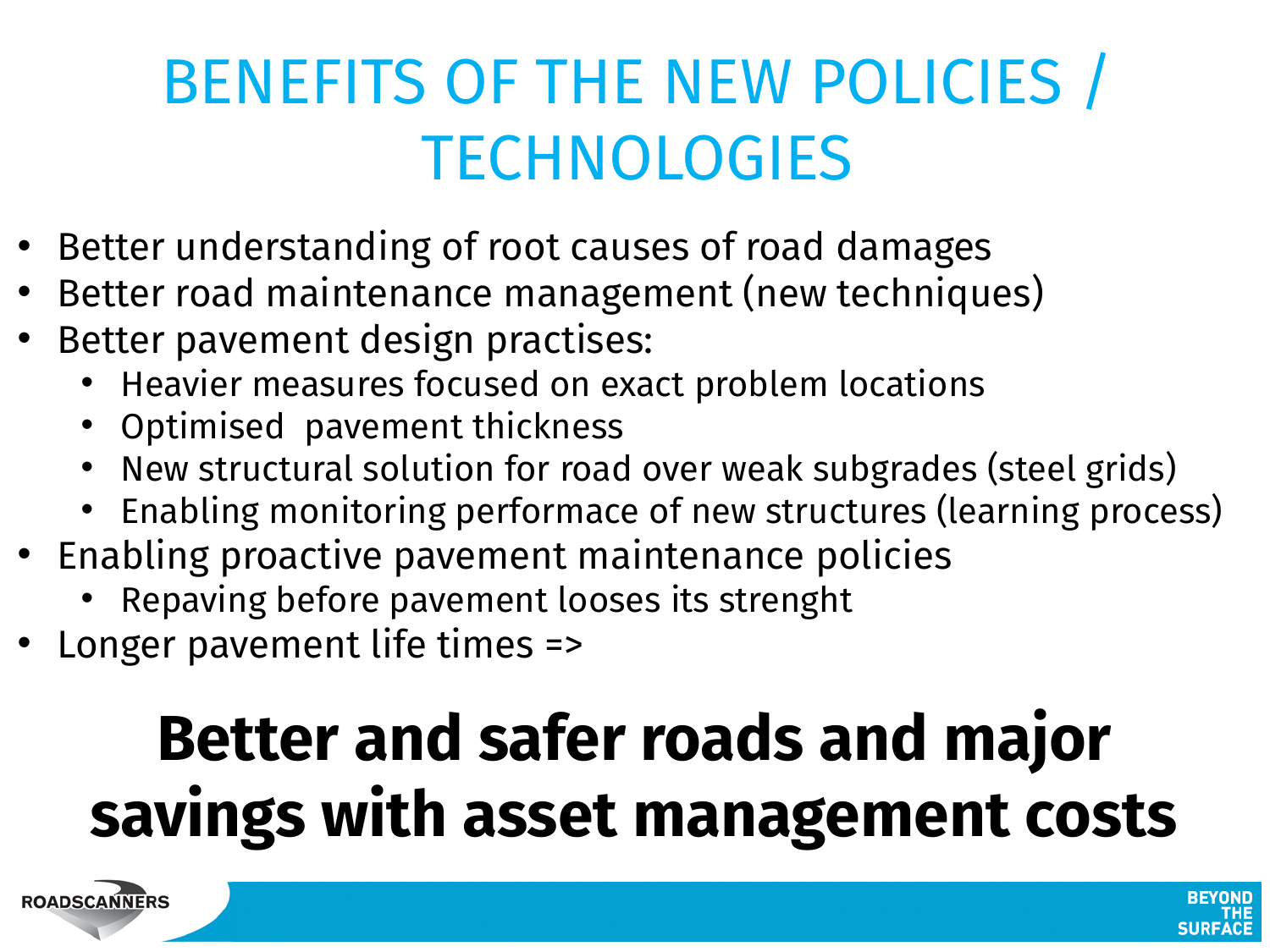

BENEFITS OF THE NEW POLICIES / TECHNOLOGIES
Better understanding of root causes of road damages
Better road maintenance management (new techniques)
Better pavement design practises:
Heavier measures focused on exact problem locations
Optimised  pavement thickness
New structural solution for road over weak subgrades (steel grids)
Enabling monitoring performace of new structures (learning process)
Enabling proactive pavement maintenance policies
Repaving before pavement looses its strenght
Longer pavement life times =>
Better and safer roads and major savings with asset management costs